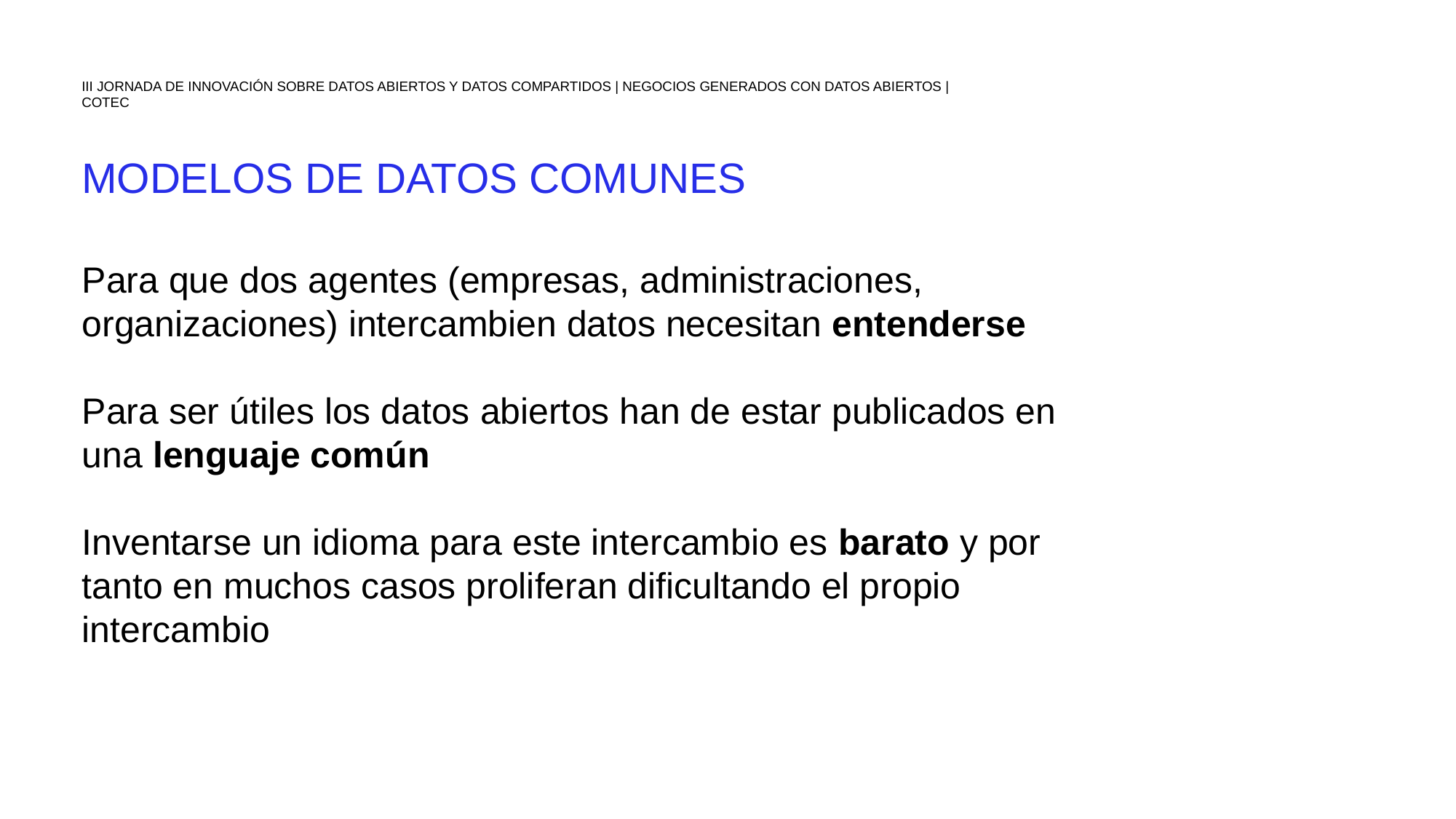

III JORNADA DE INNOVACIÓN SOBRE DATOS ABIERTOS Y DATOS COMPARTIDOS | NEGOCIOS GENERADOS CON DATOS ABIERTOS | COTEC
MODELOS DE DATOS COMUNES
Para que dos agentes (empresas, administraciones, organizaciones) intercambien datos necesitan entenderse

Para ser útiles los datos abiertos han de estar publicados en una lenguaje común

Inventarse un idioma para este intercambio es barato y por tanto en muchos casos proliferan dificultando el propio intercambio